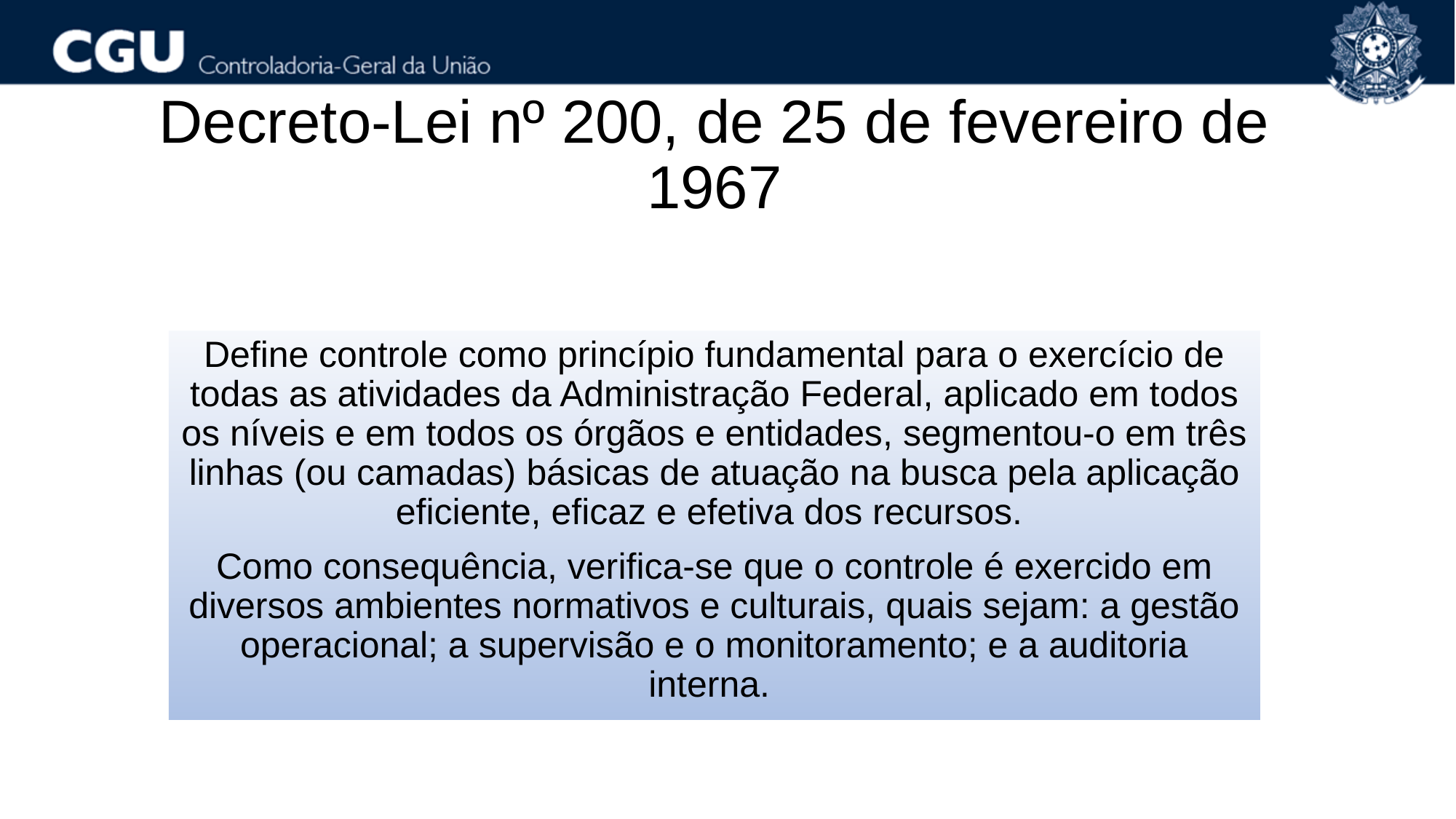

# Decreto-Lei nº 200, de 25 de fevereiro de 1967
Define controle como princípio fundamental para o exercício de todas as atividades da Administração Federal, aplicado em todos os níveis e em todos os órgãos e entidades, segmentou-o em três linhas (ou camadas) básicas de atuação na busca pela aplicação eficiente, eficaz e efetiva dos recursos.
Como consequência, verifica-se que o controle é exercido em diversos ambientes normativos e culturais, quais sejam: a gestão operacional; a supervisão e o monitoramento; e a auditoria interna.